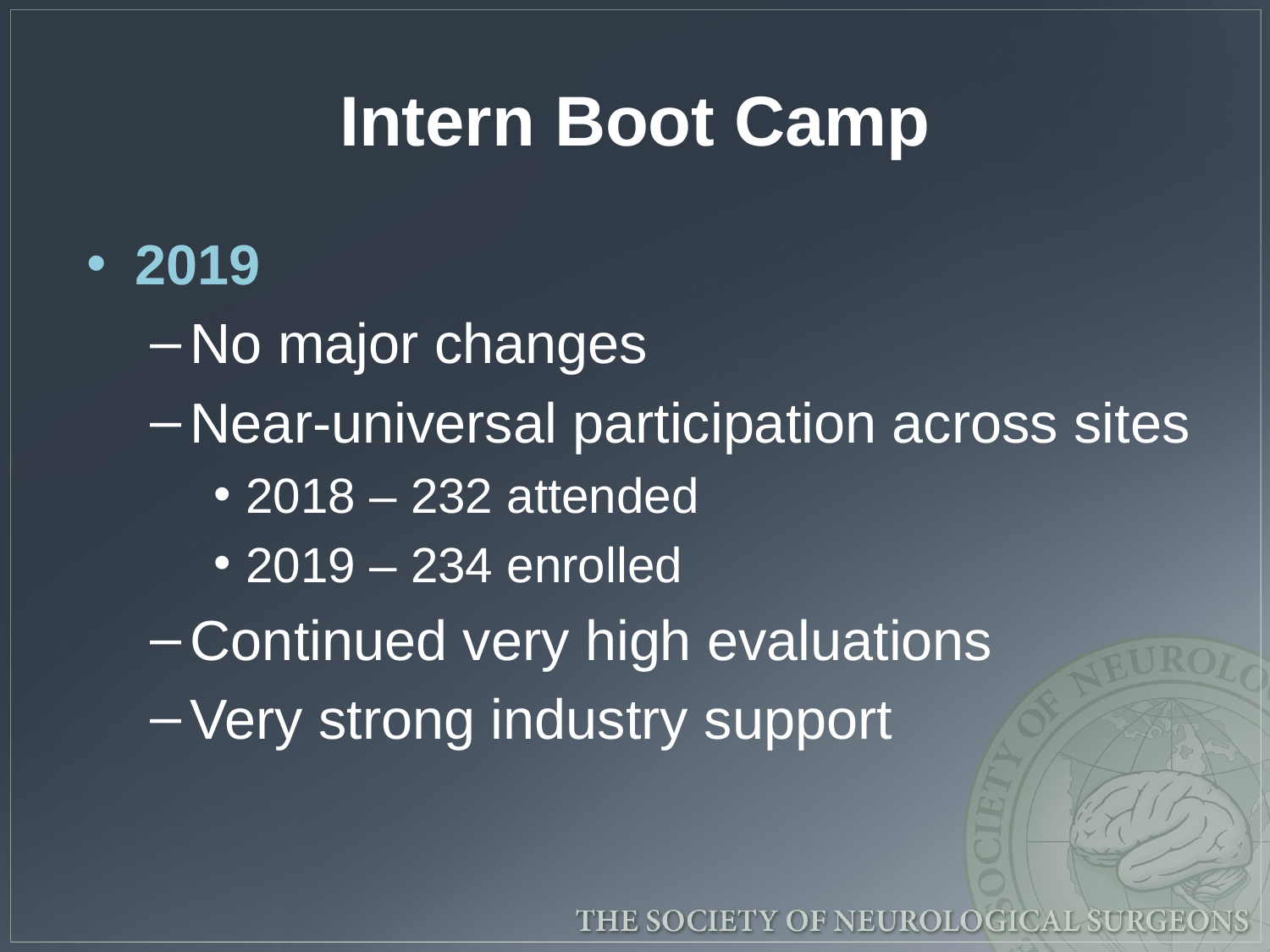

# Intern Boot Camp
2019
No major changes
Near-universal participation across sites
2018 – 232 attended
2019 – 234 enrolled
Continued very high evaluations
Very strong industry support